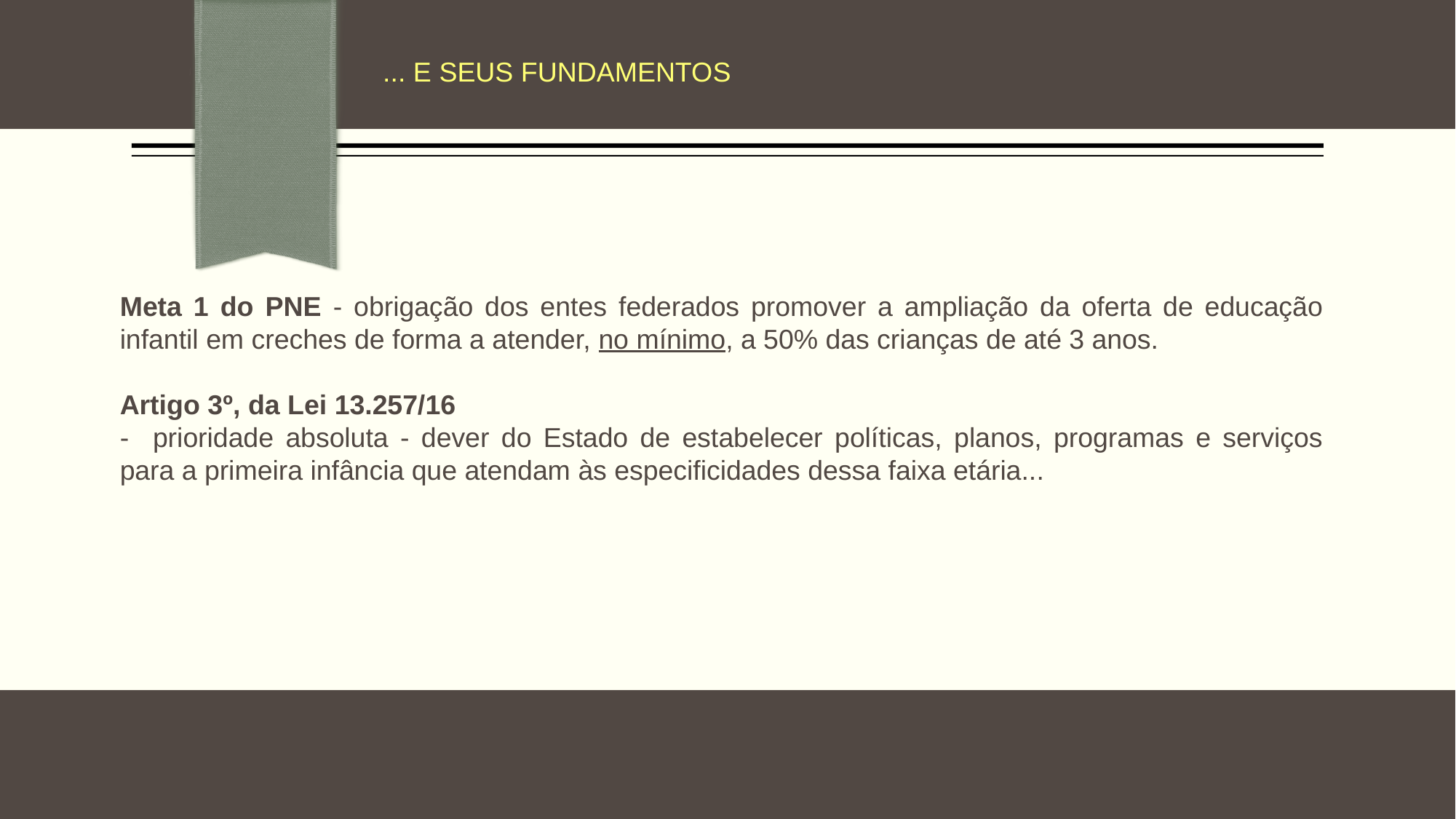

... E SEUS FUNDAMENTOS
Meta 1 do PNE - obrigação dos entes federados promover a ampliação da oferta de educação infantil em creches de forma a atender, no mínimo, a 50% das crianças de até 3 anos.

Artigo 3º, da Lei 13.257/16
-  prioridade absoluta - dever do Estado de estabelecer políticas, planos, programas e serviços para a primeira infância que atendam às especificidades dessa faixa etária...